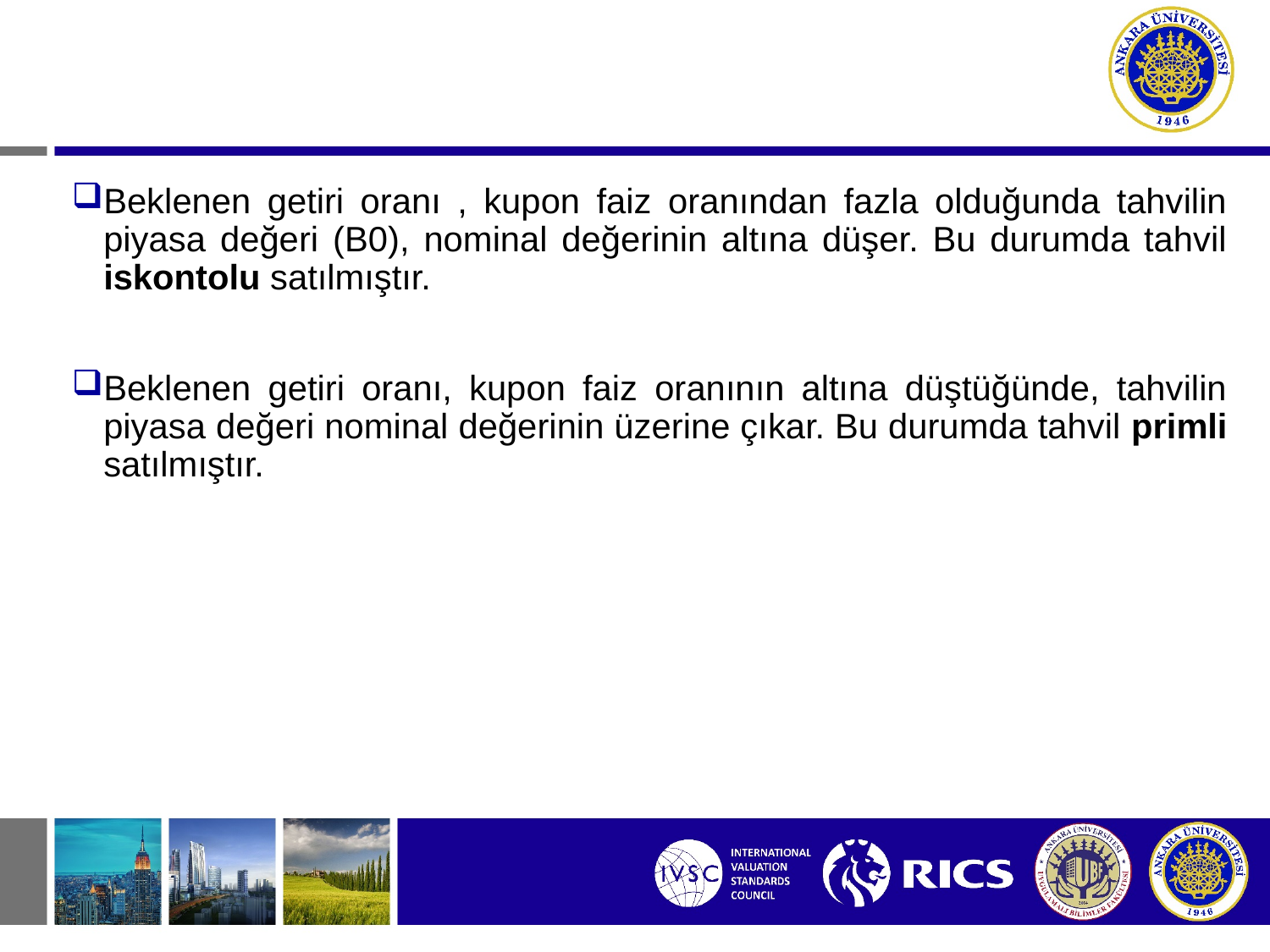

# Tahvil Değerlemesi
Beklenen getiri oranı , kupon faiz oranından fazla olduğunda tahvilin piyasa değeri (B0), nominal değerinin altına düşer. Bu durumda tahvil iskontolu satılmıştır.

Beklenen getiri oranı, kupon faiz oranının altına düştüğünde, tahvilin piyasa değeri nominal değerinin üzerine çıkar. Bu durumda tahvil primli satılmıştır.